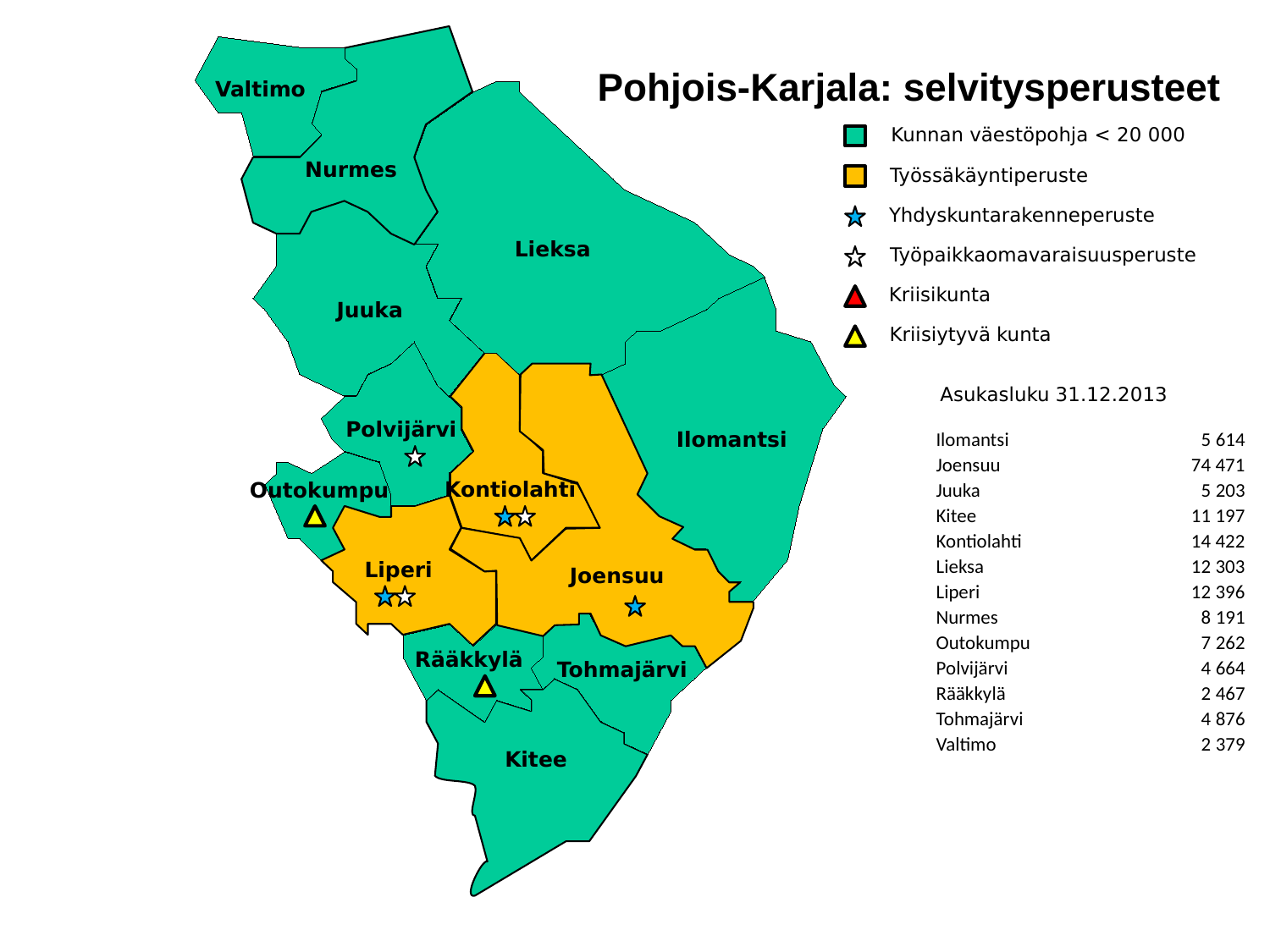

Pohjois-Karjala: selvitysperusteet
Valtimo

Kunnan väestöpohja < 20 000

Nurmes
Työssäkäyntiperuste

Yhdyskuntarakenneperuste

Lieksa
Työpaikkaomavaraisuusperuste

Kriisikunta

Juuka
Kriisiytyvä kunta

Asukasluku 31.12.2013
Polvijärvi
Ilomantsi
| Ilomantsi | 5 614 |
| --- | --- |
| Joensuu | 74 471 |
| Juuka | 5 203 |
| Kitee | 11 197 |
| Kontiolahti | 14 422 |
| Lieksa | 12 303 |
| Liperi | 12 396 |
| Nurmes | 8 191 |
| Outokumpu | 7 262 |
| Polvijärvi | 4 664 |
| Rääkkylä | 2 467 |
| Tohmajärvi | 4 876 |
| Valtimo | 2 379 |

Kontiolahti
Outokumpu

Liperi
Joensuu

Rääkkylä
Tohmajärvi

Kitee